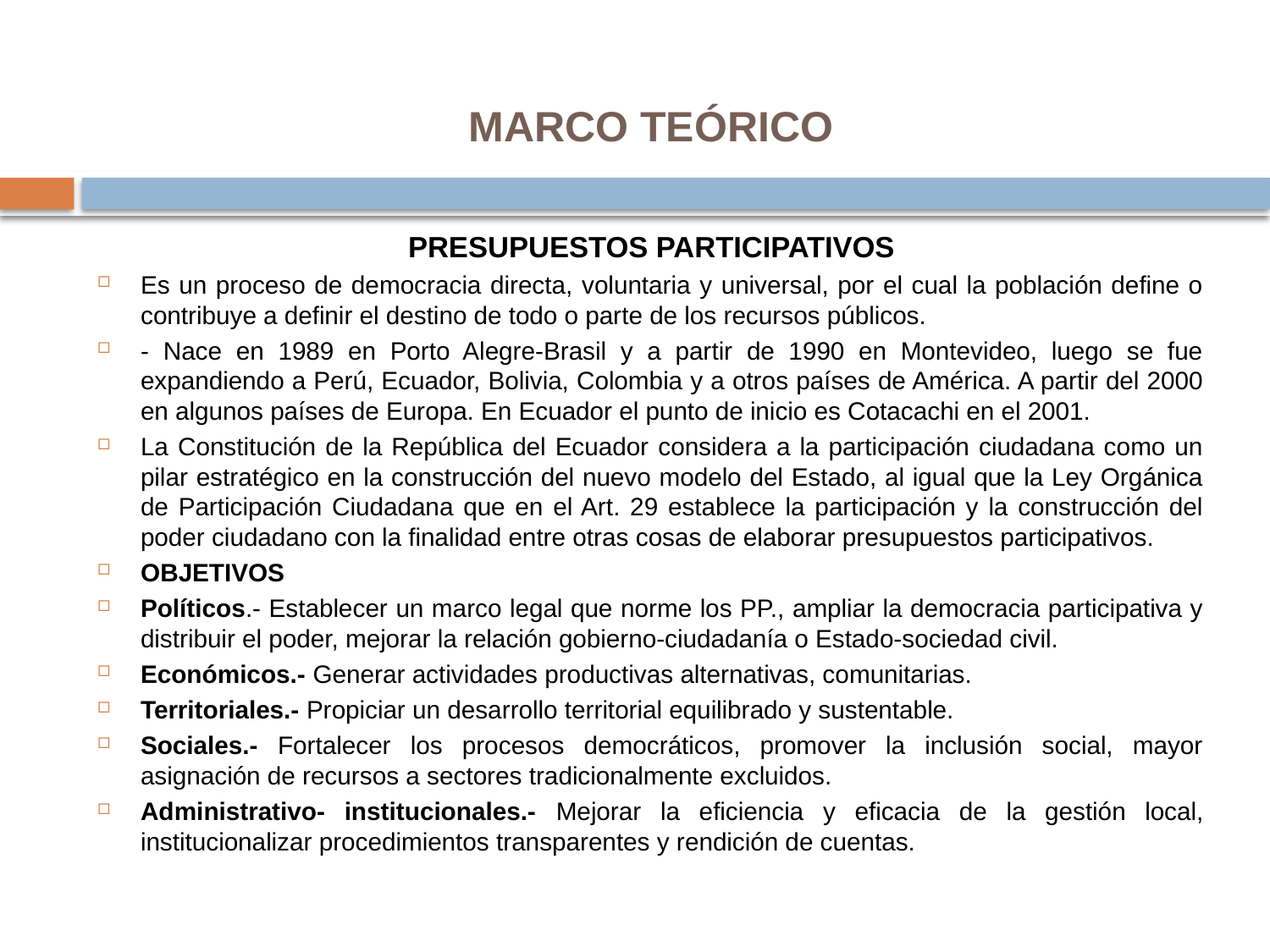

# MARCO TEÓRICO
PRESUPUESTOS PARTICIPATIVOS
Es un proceso de democracia directa, voluntaria y universal, por el cual la población define o contribuye a definir el destino de todo o parte de los recursos públicos.
- Nace en 1989 en Porto Alegre-Brasil y a partir de 1990 en Montevideo, luego se fue expandiendo a Perú, Ecuador, Bolivia, Colombia y a otros países de América. A partir del 2000 en algunos países de Europa. En Ecuador el punto de inicio es Cotacachi en el 2001.
La Constitución de la República del Ecuador considera a la participación ciudadana como un pilar estratégico en la construcción del nuevo modelo del Estado, al igual que la Ley Orgánica de Participación Ciudadana que en el Art. 29 establece la participación y la construcción del poder ciudadano con la finalidad entre otras cosas de elaborar presupuestos participativos.
OBJETIVOS
Políticos.- Establecer un marco legal que norme los PP., ampliar la democracia participativa y distribuir el poder, mejorar la relación gobierno-ciudadanía o Estado-sociedad civil.
Económicos.- Generar actividades productivas alternativas, comunitarias.
Territoriales.- Propiciar un desarrollo territorial equilibrado y sustentable.
Sociales.- Fortalecer los procesos democráticos, promover la inclusión social, mayor asignación de recursos a sectores tradicionalmente excluidos.
Administrativo- institucionales.- Mejorar la eficiencia y eficacia de la gestión local, institucionalizar procedimientos transparentes y rendición de cuentas.